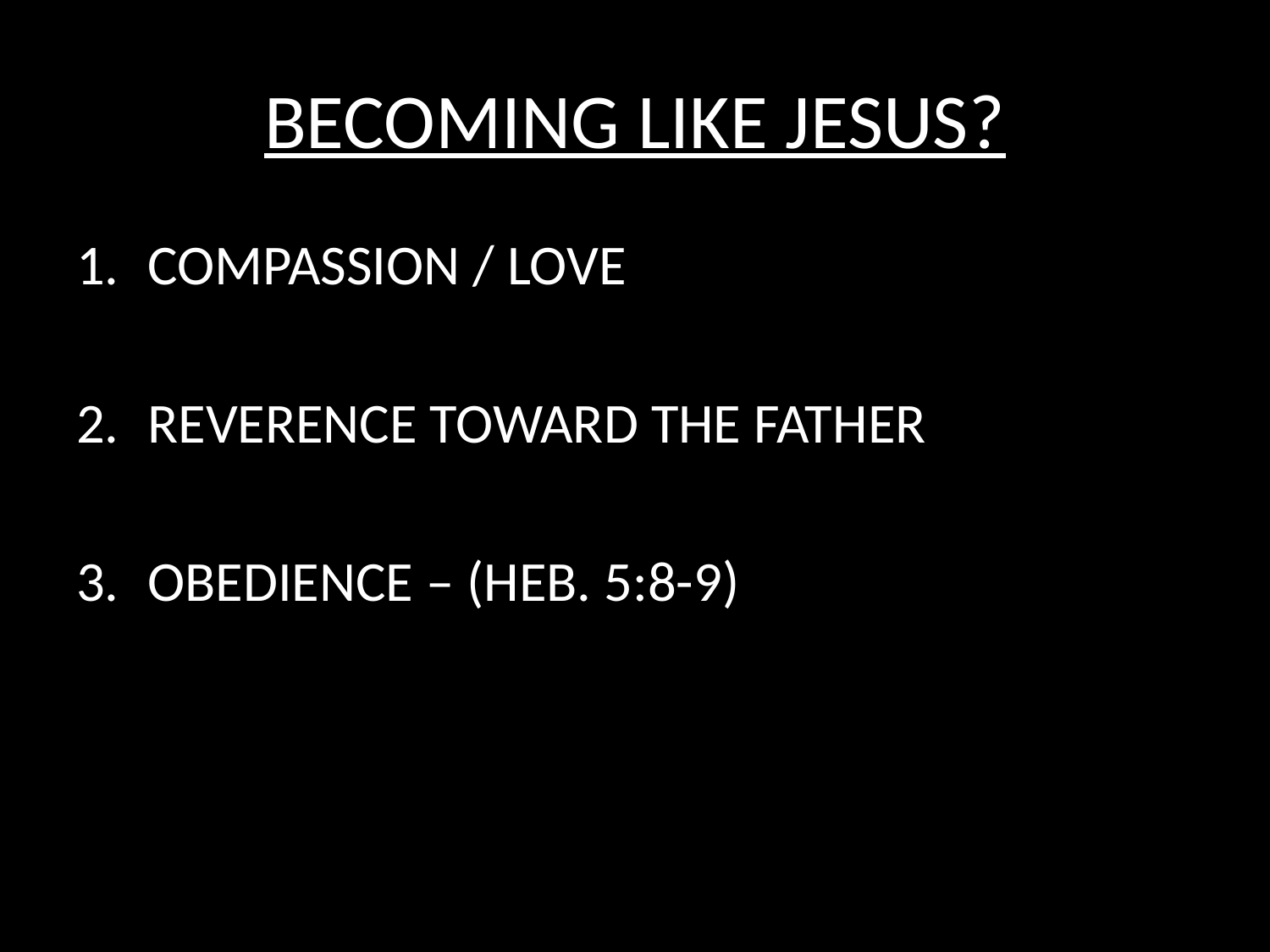

# BECOMING LIKE JESUS?
COMPASSION / LOVE

REVERENCE TOWARD THE FATHER

OBEDIENCE – (HEB. 5:8-9)